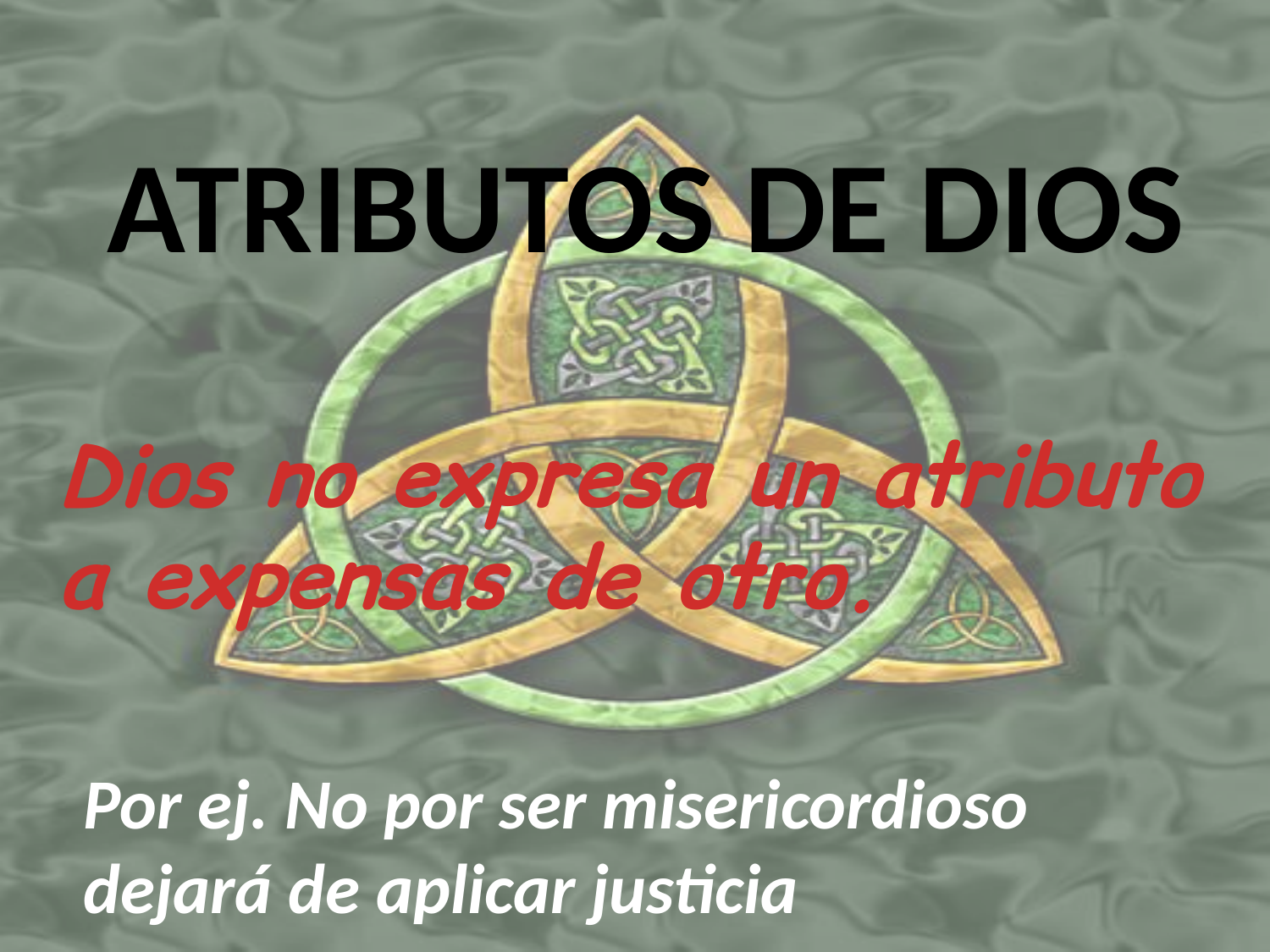

# ATRIBUTOS DE DIOS
Dios no expresa un atributo a expensas de otro.

Por ej. No por ser misericordioso dejará de aplicar justicia